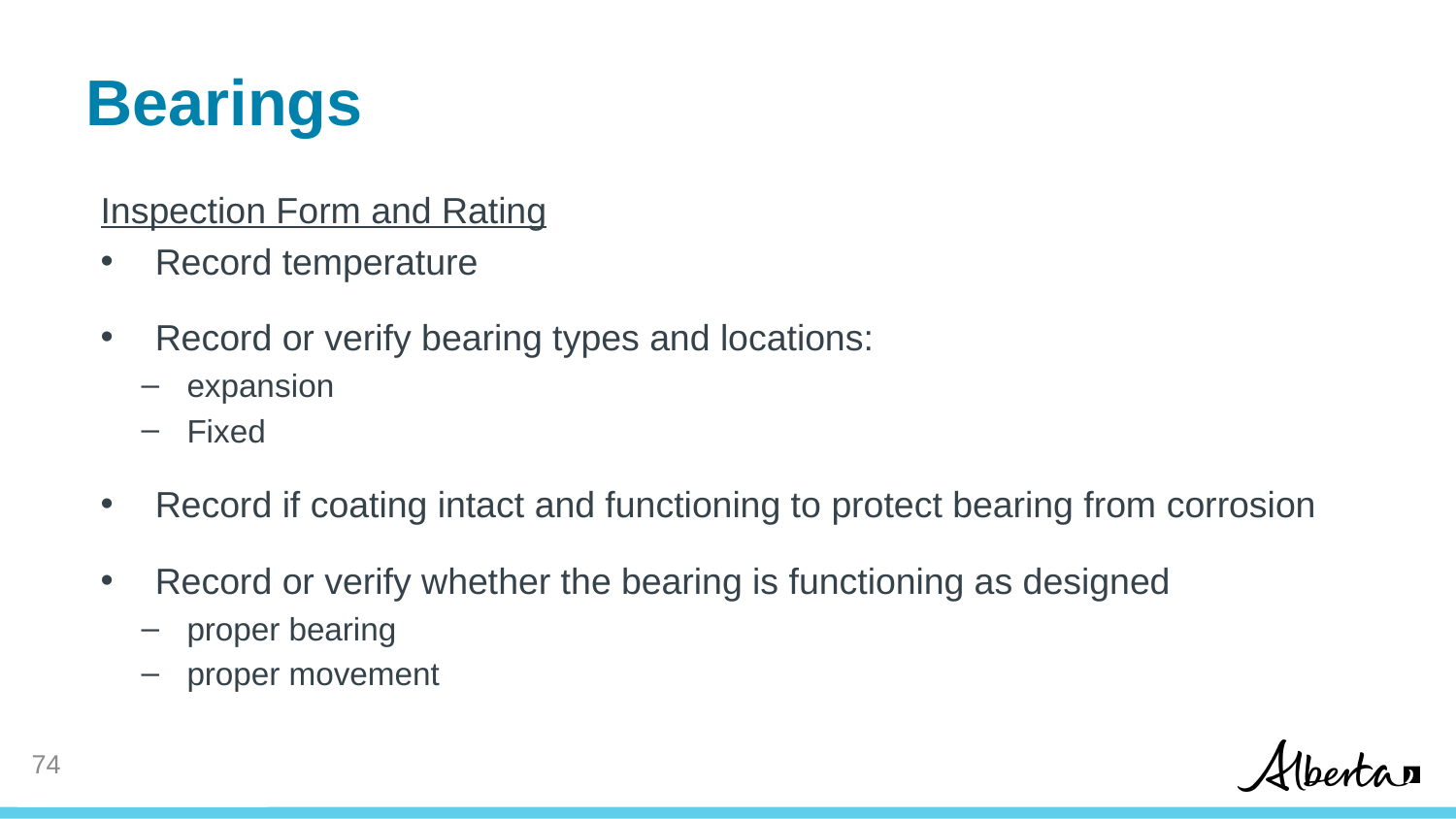

# Bearings
Inspection Form and Rating
Record temperature

Record or verify bearing types and locations:
expansion
Fixed

Record if coating intact and functioning to protect bearing from corrosion

Record or verify whether the bearing is functioning as designed
proper bearing
proper movement

74